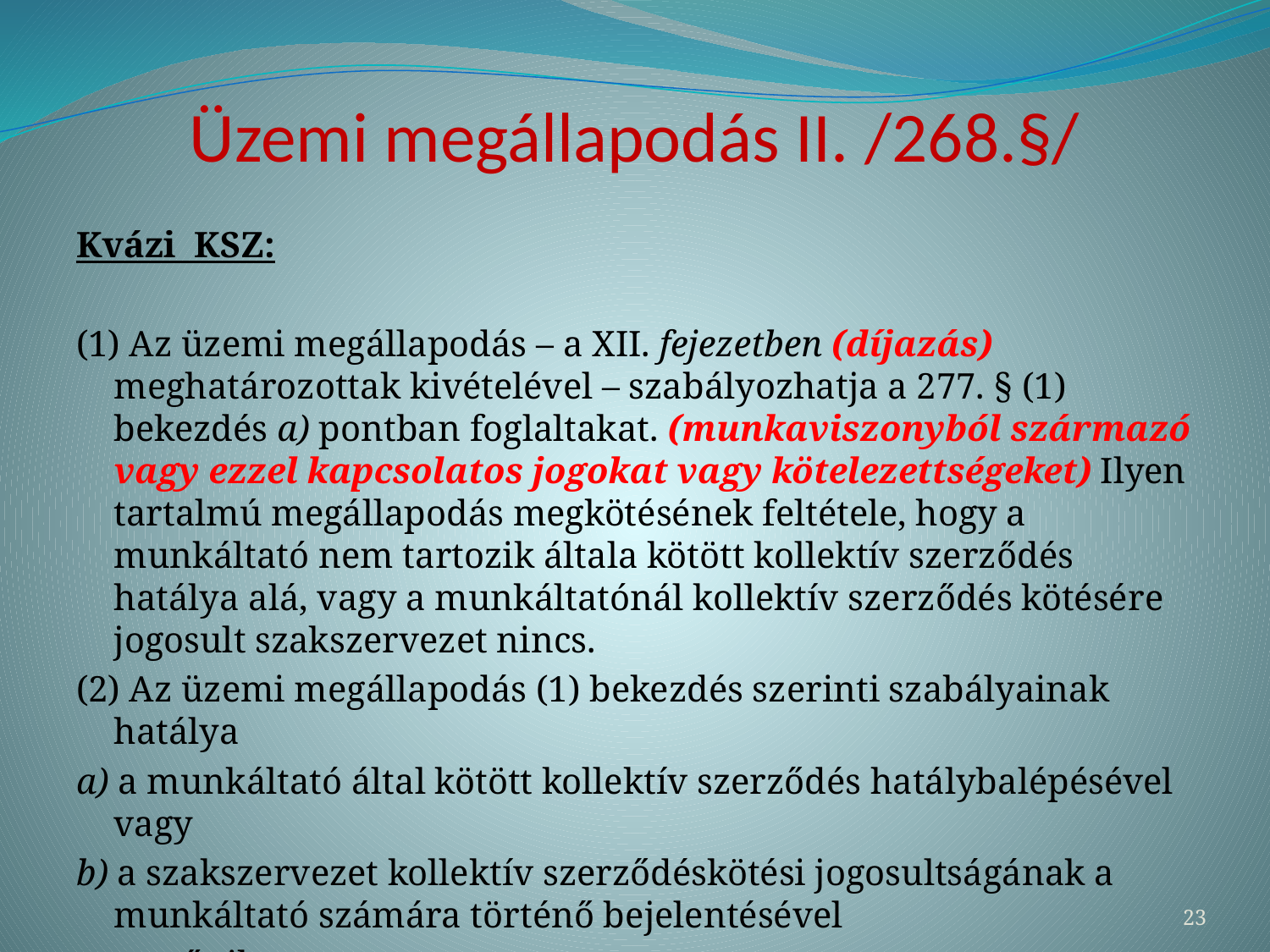

# Üzemi megállapodás II. /268.§/
Kvázi  KSZ:

(1) Az üzemi megállapodás – a XII. fejezetben (díjazás) meghatározottak kivételével – szabályozhatja a 277. § (1) bekezdés a) pontban foglaltakat. (munkaviszonyból származó vagy ezzel kapcsolatos jogokat vagy kötelezettségeket) Ilyen tartalmú megállapodás megkötésének feltétele, hogy a munkáltató nem tartozik általa kötött kollektív szerződés hatálya alá, vagy a munkáltatónál kollektív szerződés kötésére jogosult szakszervezet nincs.
(2) Az üzemi megállapodás (1) bekezdés szerinti szabályainak hatálya
a) a munkáltató által kötött kollektív szerződés hatálybalépésével vagy
b) a szakszervezet kollektív szerződéskötési jogosultságának a munkáltató számára történő bejelentésével
megszűnik.

23